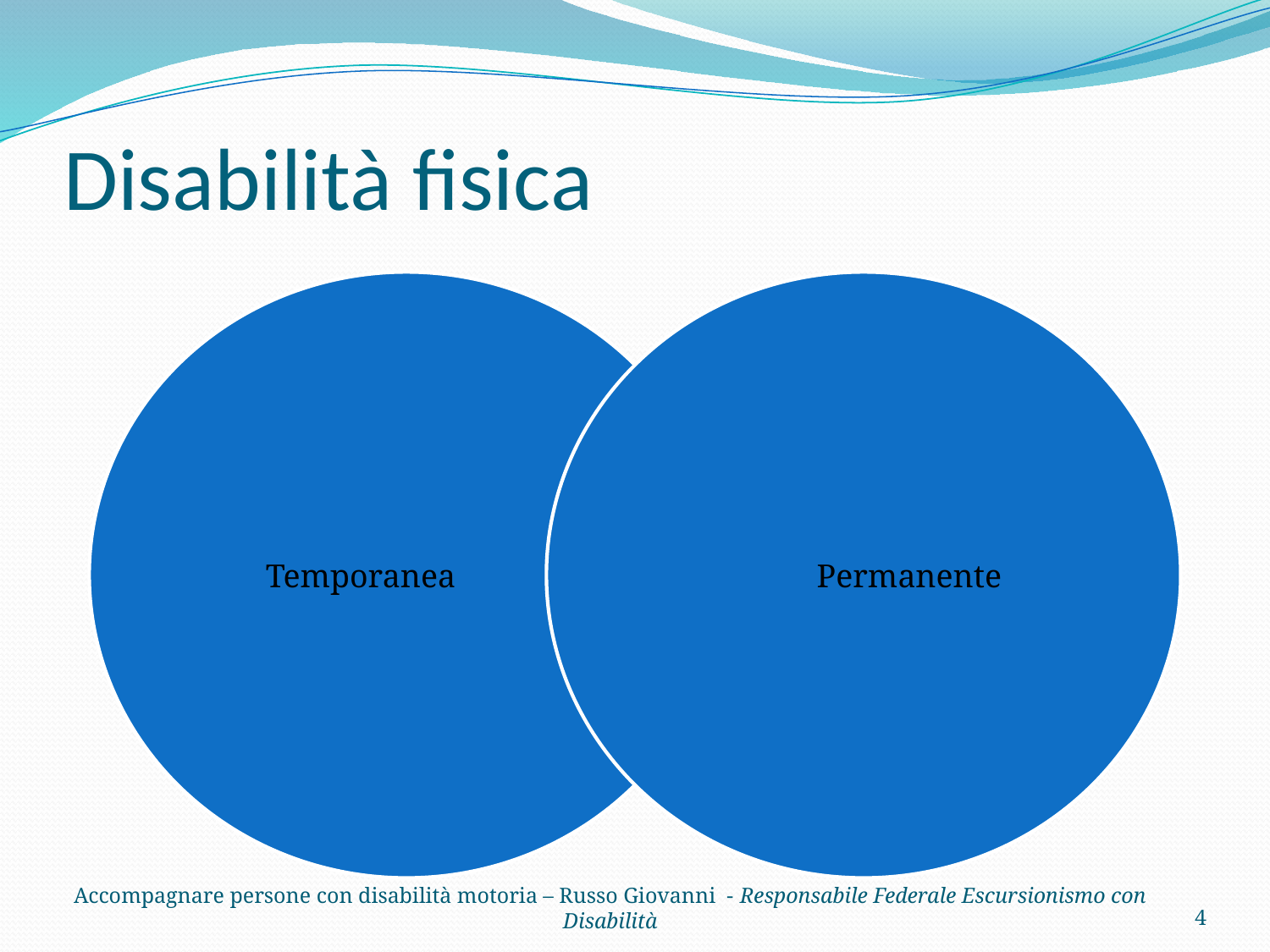

# Disabilità fisica
Permanente
Temporanea
4
Accompagnare persone con disabilità motoria – Russo Giovanni  - Responsabile Federale Escursionismo con Disabilità